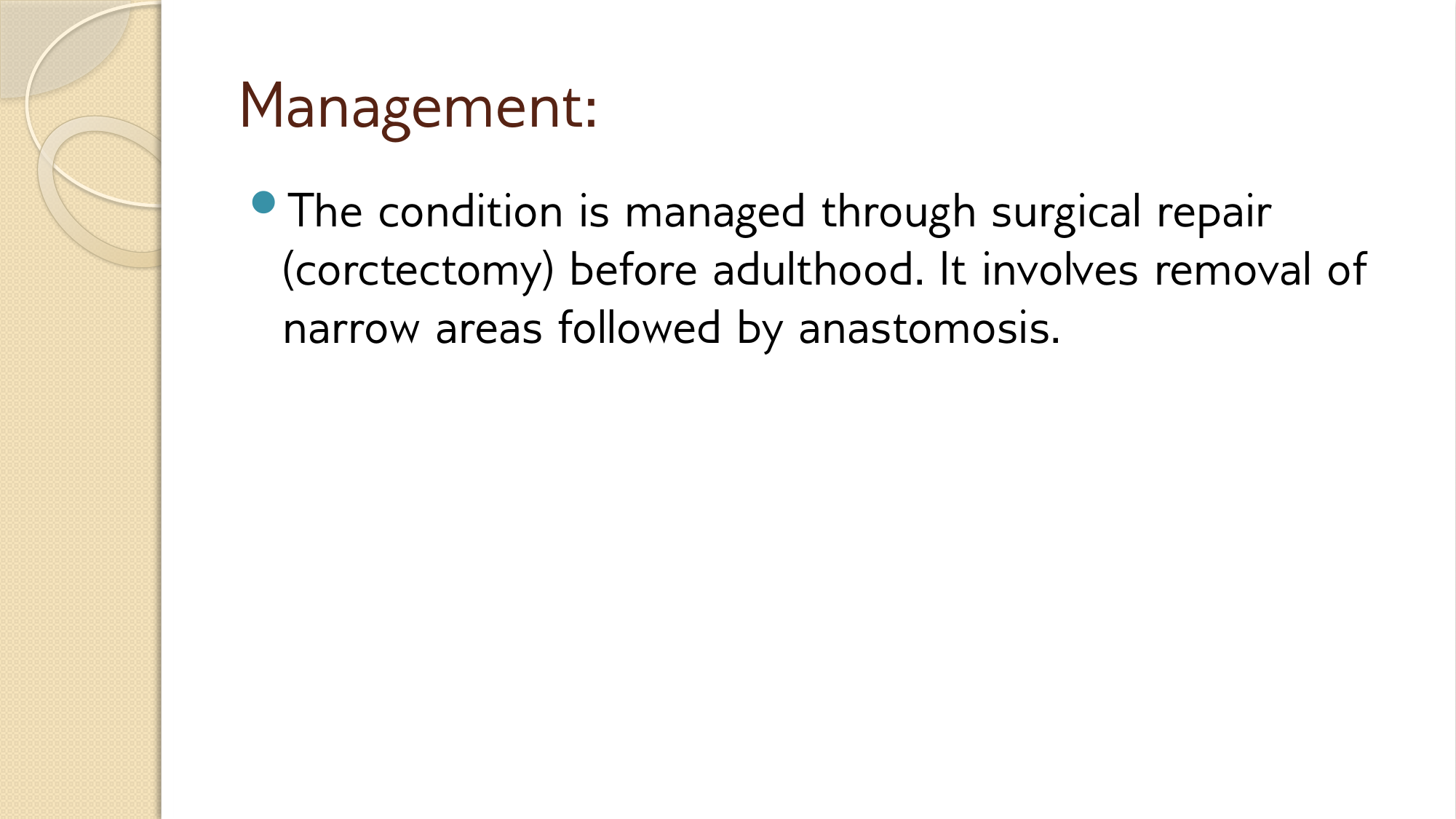

# Management:
The condition is managed through surgical repair (corctectomy) before adulthood. It involves removal of narrow areas followed by anastomosis.